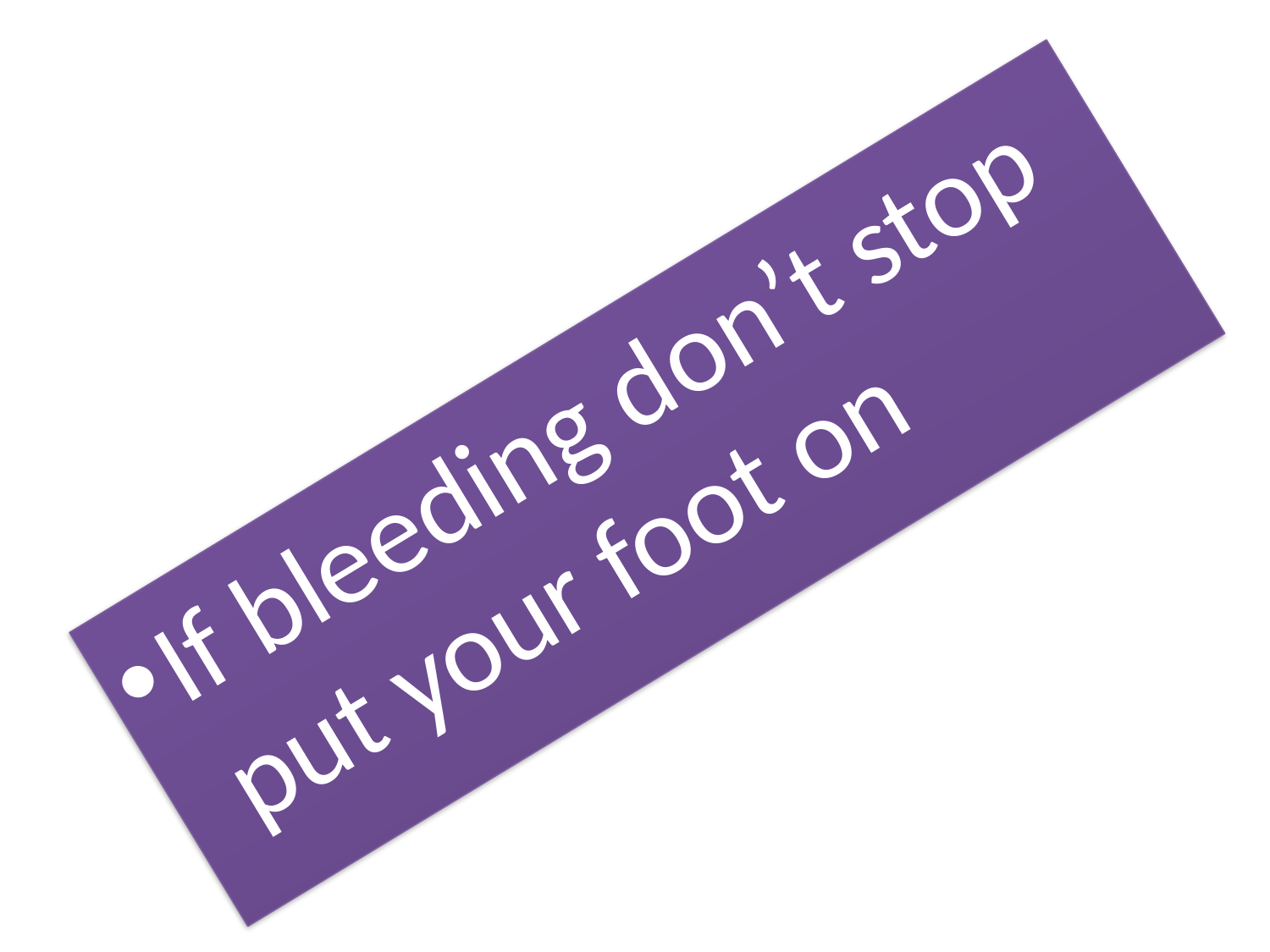

#
If bleeding don’t stop put your foot on